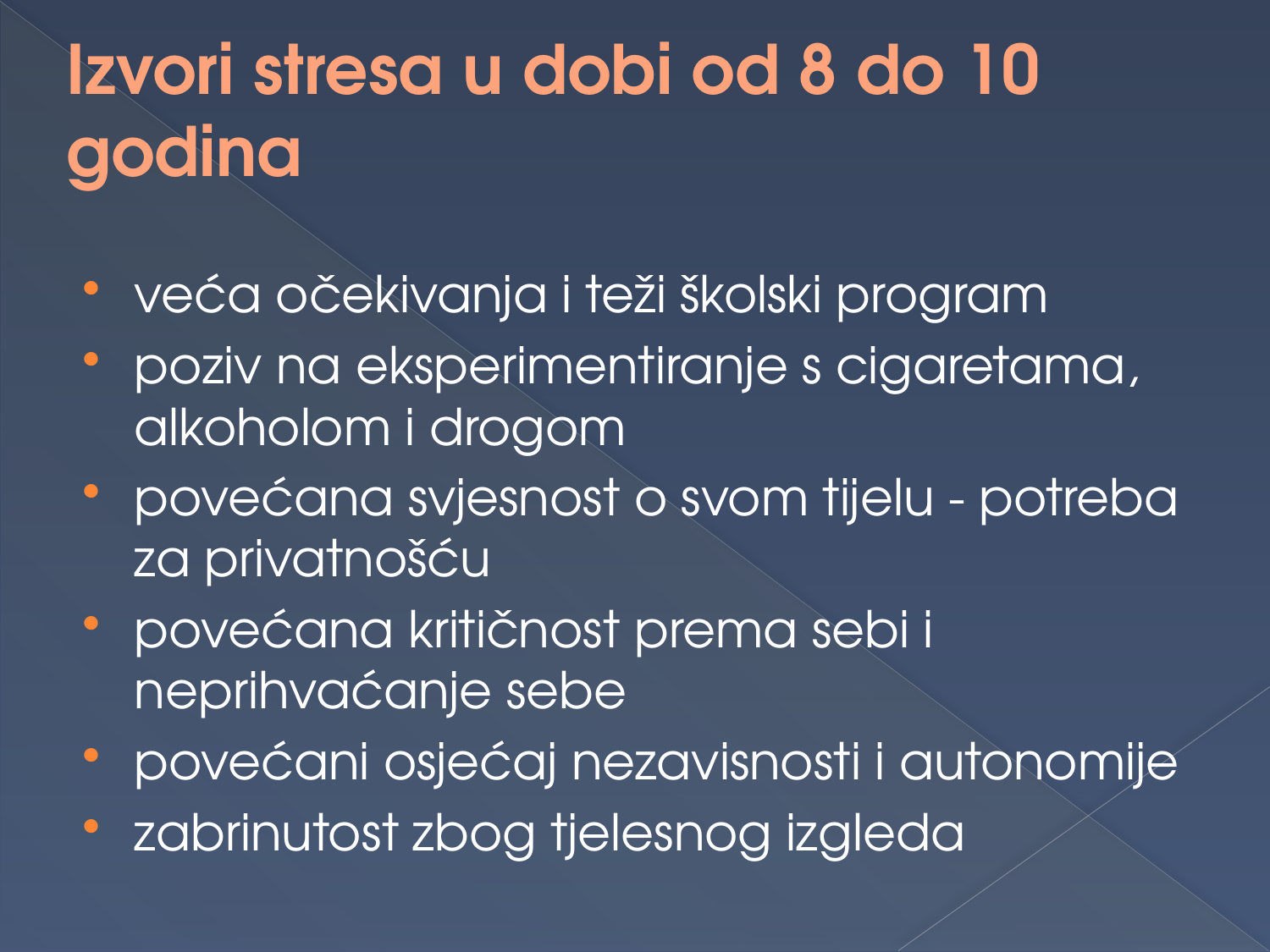

# Izvori stresa u dobi od 8 do 10 godina
veća očekivanja i teži školski program
poziv na eksperimentiranje s cigaretama, alkoholom i drogom
povećana svjesnost o svom tijelu - potreba za privatnošću
povećana kritičnost prema sebi i neprihvaćanje sebe
povećani osjećaj nezavisnosti i autonomije
zabrinutost zbog tjelesnog izgleda